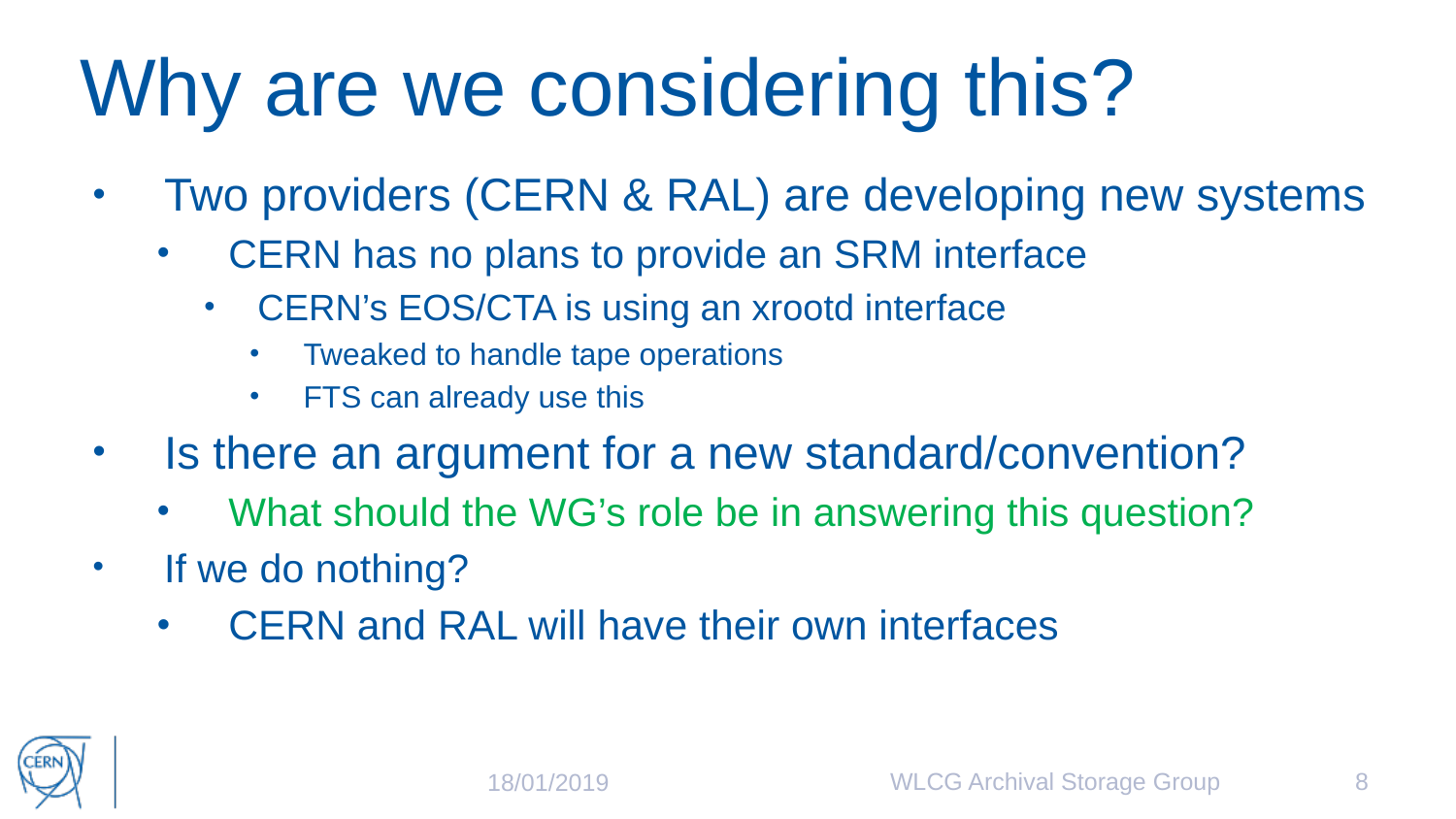

# Why are we considering this?
Two providers (CERN & RAL) are developing new systems
CERN has no plans to provide an SRM interface
CERN’s EOS/CTA is using an xrootd interface
Tweaked to handle tape operations
FTS can already use this
Is there an argument for a new standard/convention?
What should the WG’s role be in answering this question?
If we do nothing?
CERN and RAL will have their own interfaces

WLCG Archival Storage Group
8
18/01/2019